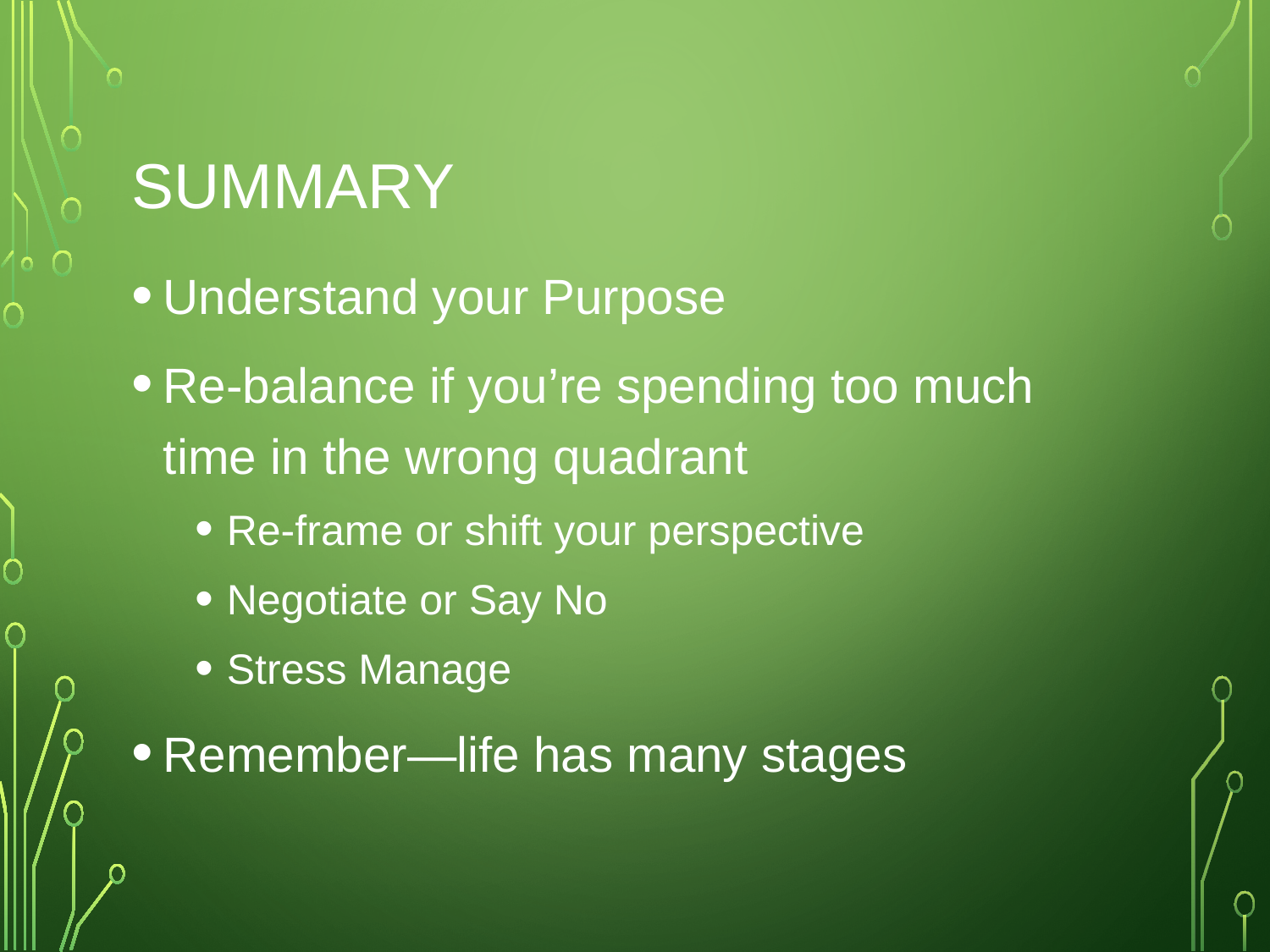

# summary
Understand your Purpose
Re-balance if you’re spending too much time in the wrong quadrant
Re-frame or shift your perspective
Negotiate or Say No
Stress Manage
Remember—life has many stages